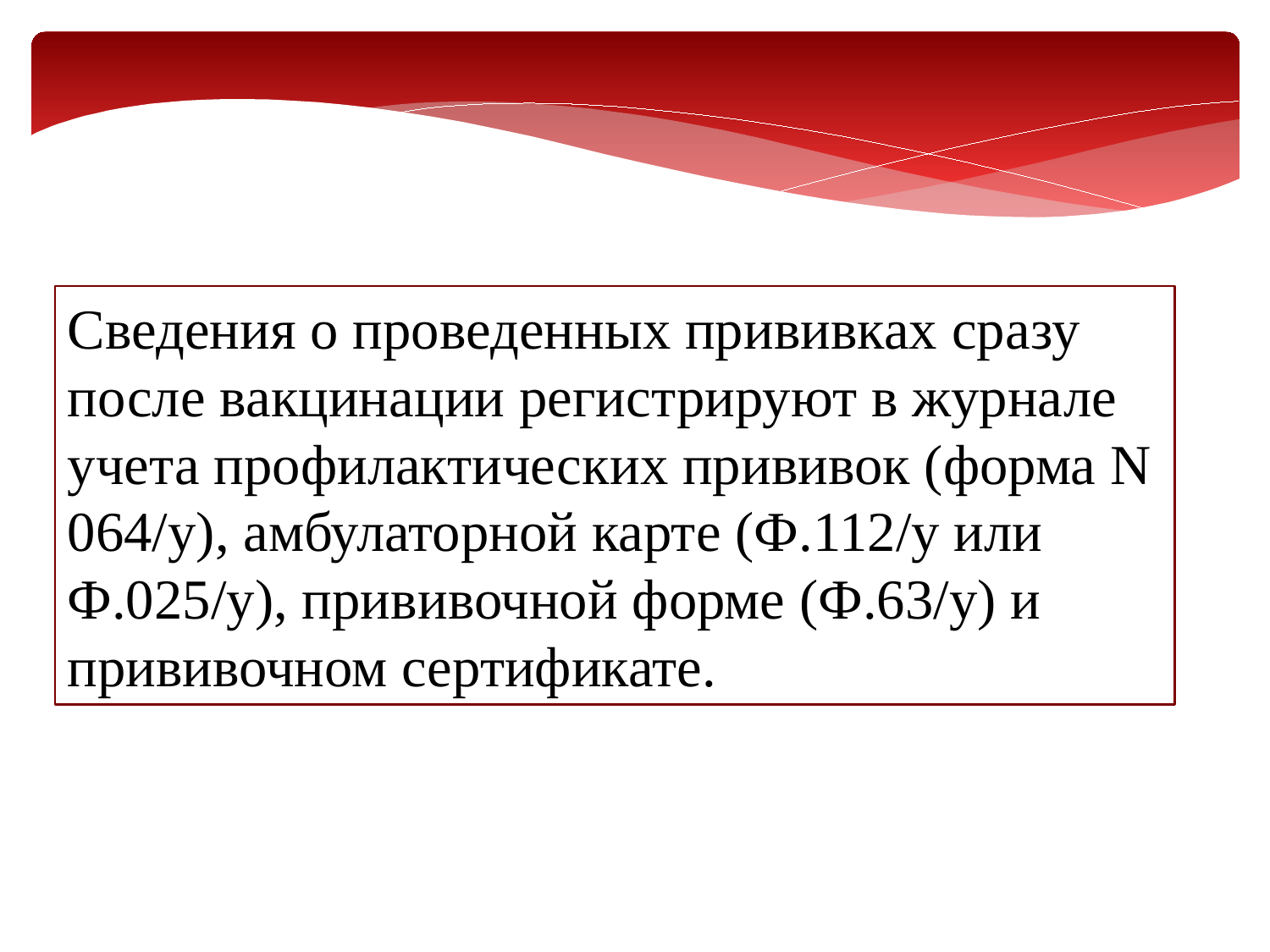

Сведения о проведенных прививках сразу после вакцинации регистрируют в журнале учета профилактических прививок (форма N 064/у), амбулаторной карте (Ф.112/у или Ф.025/у), прививочной форме (Ф.63/у) и прививочном сертификате.